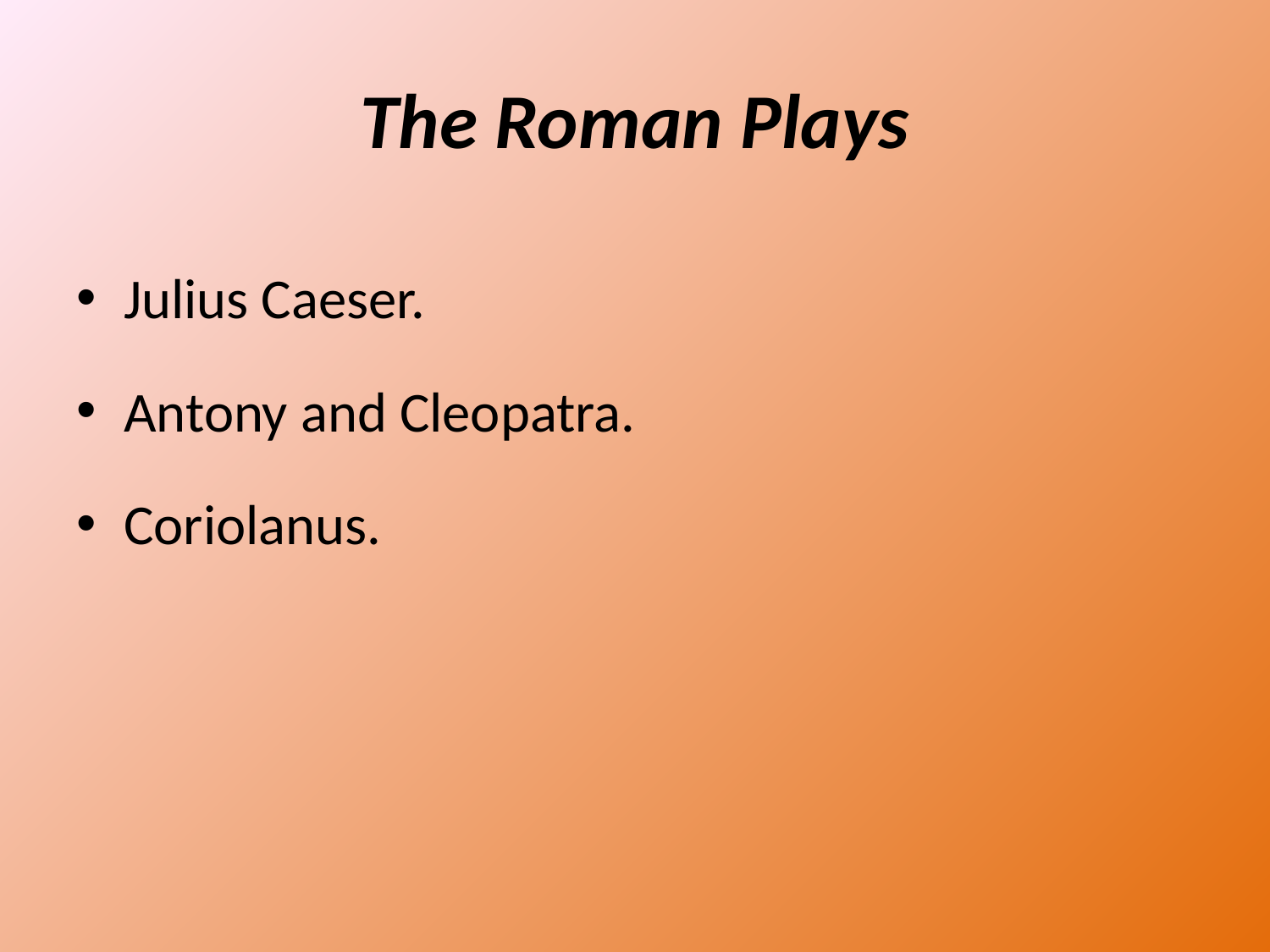

# The Roman Plays
Julius Caeser.
Antony and Cleopatra.
Coriolanus.